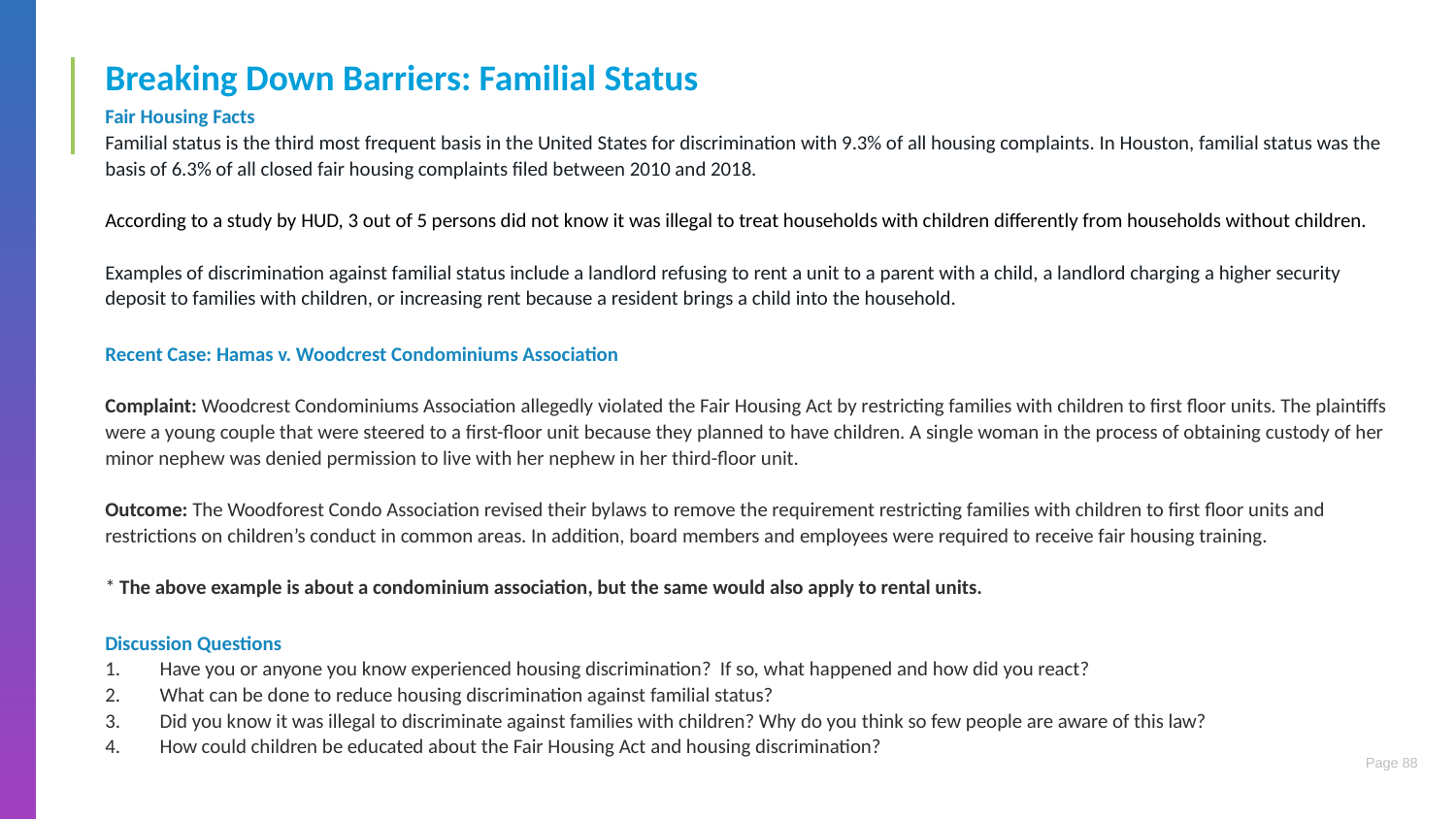

Breaking Down Barriers: Familial Status
Fair Housing Facts
Familial status is the third most frequent basis in the United States for discrimination with 9.3% of all housing complaints. In Houston, familial status was the basis of 6.3% of all closed fair housing complaints filed between 2010 and 2018.

According to a study by HUD, 3 out of 5 persons did not know it was illegal to treat households with children differently from households without children.

Examples of discrimination against familial status include a landlord refusing to rent a unit to a parent with a child, a landlord charging a higher security deposit to families with children, or increasing rent because a resident brings a child into the household.

Recent Case: Hamas v. Woodcrest Condominiums Association

Complaint: Woodcrest Condominiums Association allegedly violated the Fair Housing Act by restricting families with children to first floor units. The plaintiffs were a young couple that were steered to a first-floor unit because they planned to have children. A single woman in the process of obtaining custody of her minor nephew was denied permission to live with her nephew in her third-floor unit.

Outcome: The Woodforest Condo Association revised their bylaws to remove the requirement restricting families with children to first floor units and restrictions on children’s conduct in common areas. In addition, board members and employees were required to receive fair housing training.

* The above example is about a condominium association, but the same would also apply to rental units.

Discussion Questions
Have you or anyone you know experienced housing discrimination?  If so, what happened and how did you react?
What can be done to reduce housing discrimination against familial status?
Did you know it was illegal to discriminate against families with children? Why do you think so few people are aware of this law?
How could children be educated about the Fair Housing Act and housing discrimination?

88